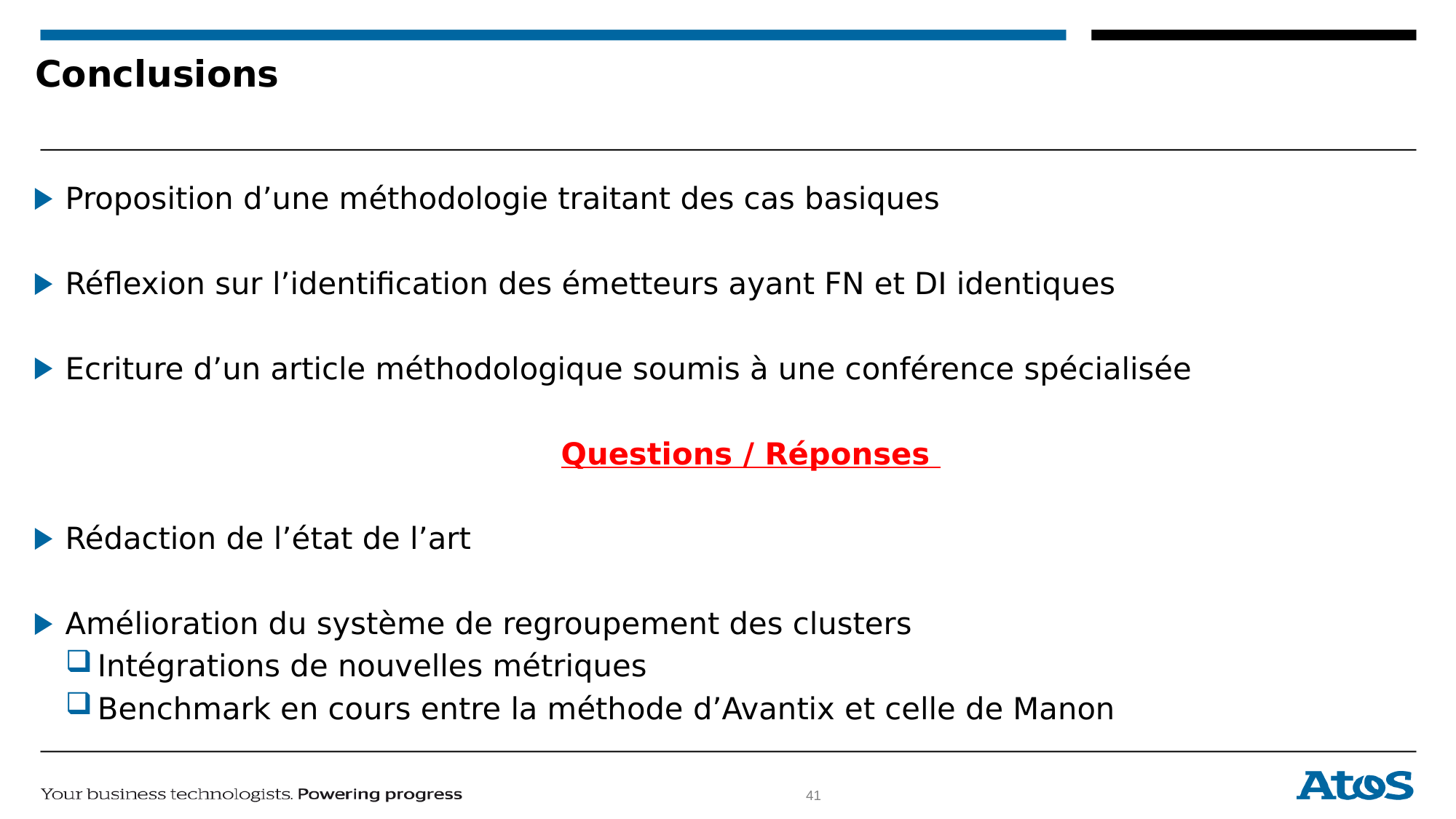

# Conclusions
Proposition d’une méthodologie traitant des cas basiques

Réflexion sur l’identification des émetteurs ayant FN et DI identiques

Ecriture d’un article méthodologique soumis à une conférence spécialisée

Questions / Réponses

Rédaction de l’état de l’art

Amélioration du système de regroupement des clusters
Intégrations de nouvelles métriques
Benchmark en cours entre la méthode d’Avantix et celle de Manon